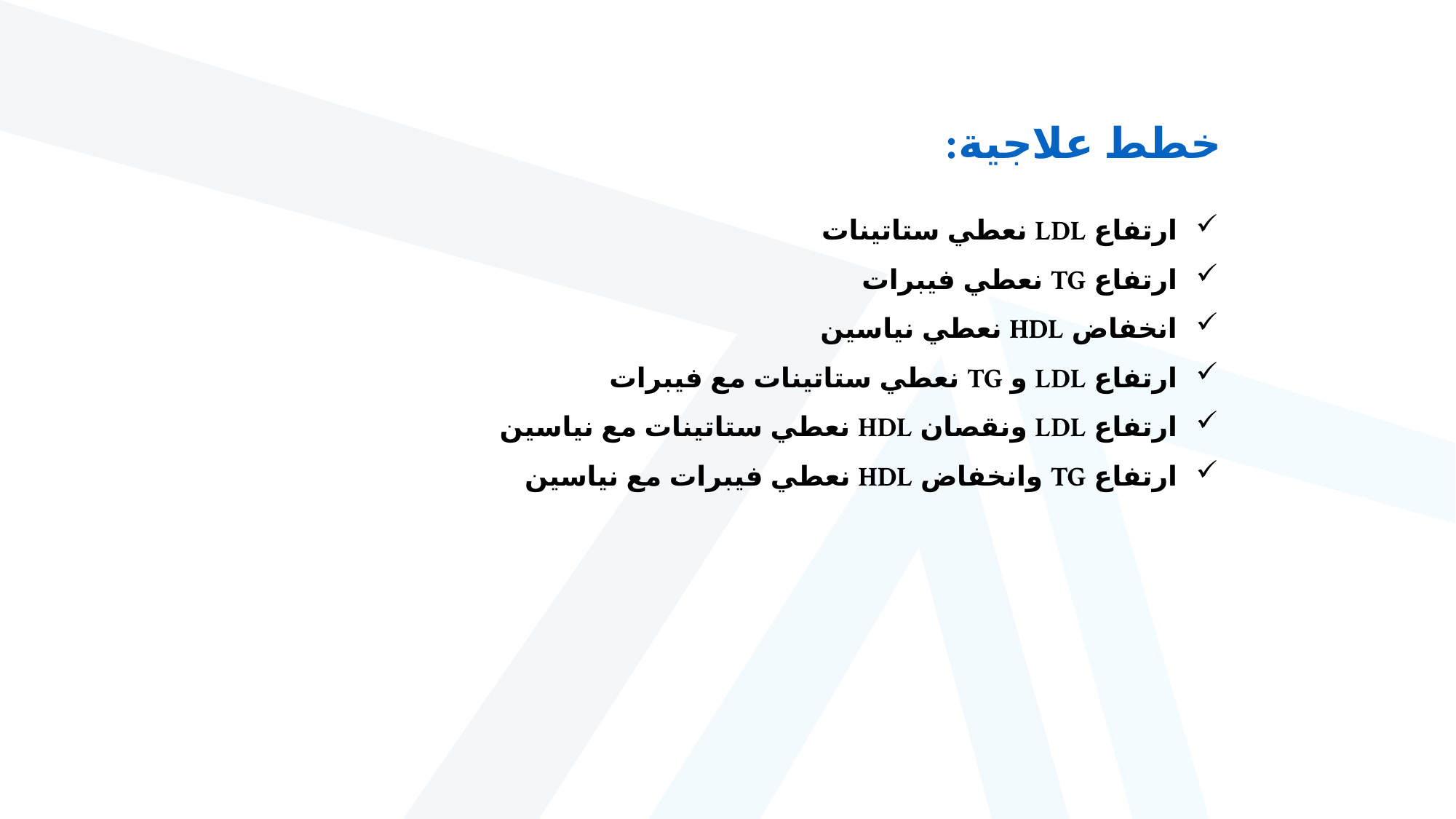

خطط علاجية:
ارتفاع LDL نعطي ستاتينات
ارتفاع TG نعطي فيبرات
انخفاض HDL نعطي نياسين
ارتفاع LDL و TG نعطي ستاتينات مع فيبرات
ارتفاع LDL ونقصان HDL نعطي ستاتينات مع نياسين
ارتفاع TG وانخفاض HDL نعطي فيبرات مع نياسين